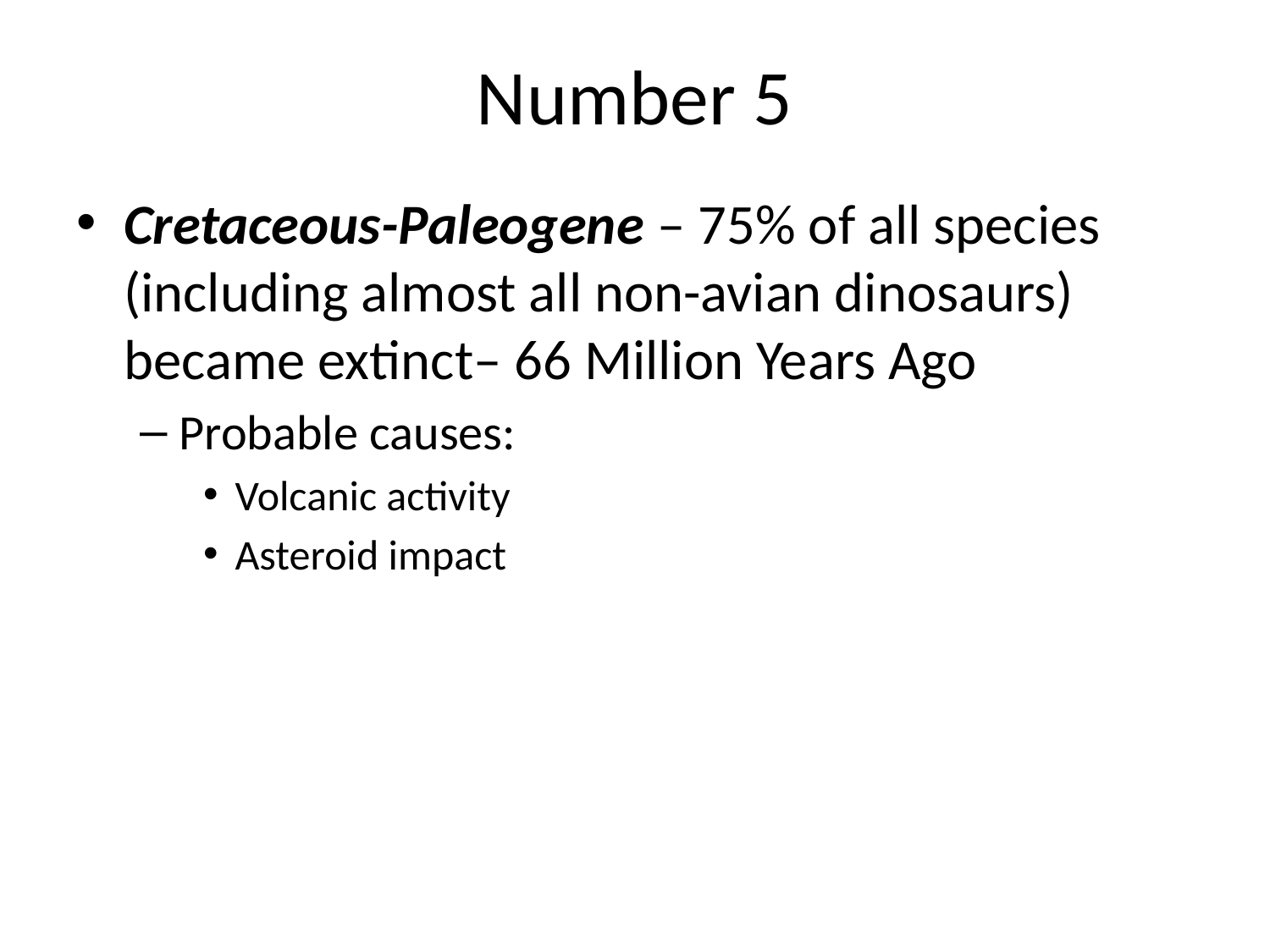

# Number 5
Cretaceous-Paleogene – 75% of all species (including almost all non-avian dinosaurs)  became extinct– 66 Million Years Ago
Probable causes:
Volcanic activity
Asteroid impact